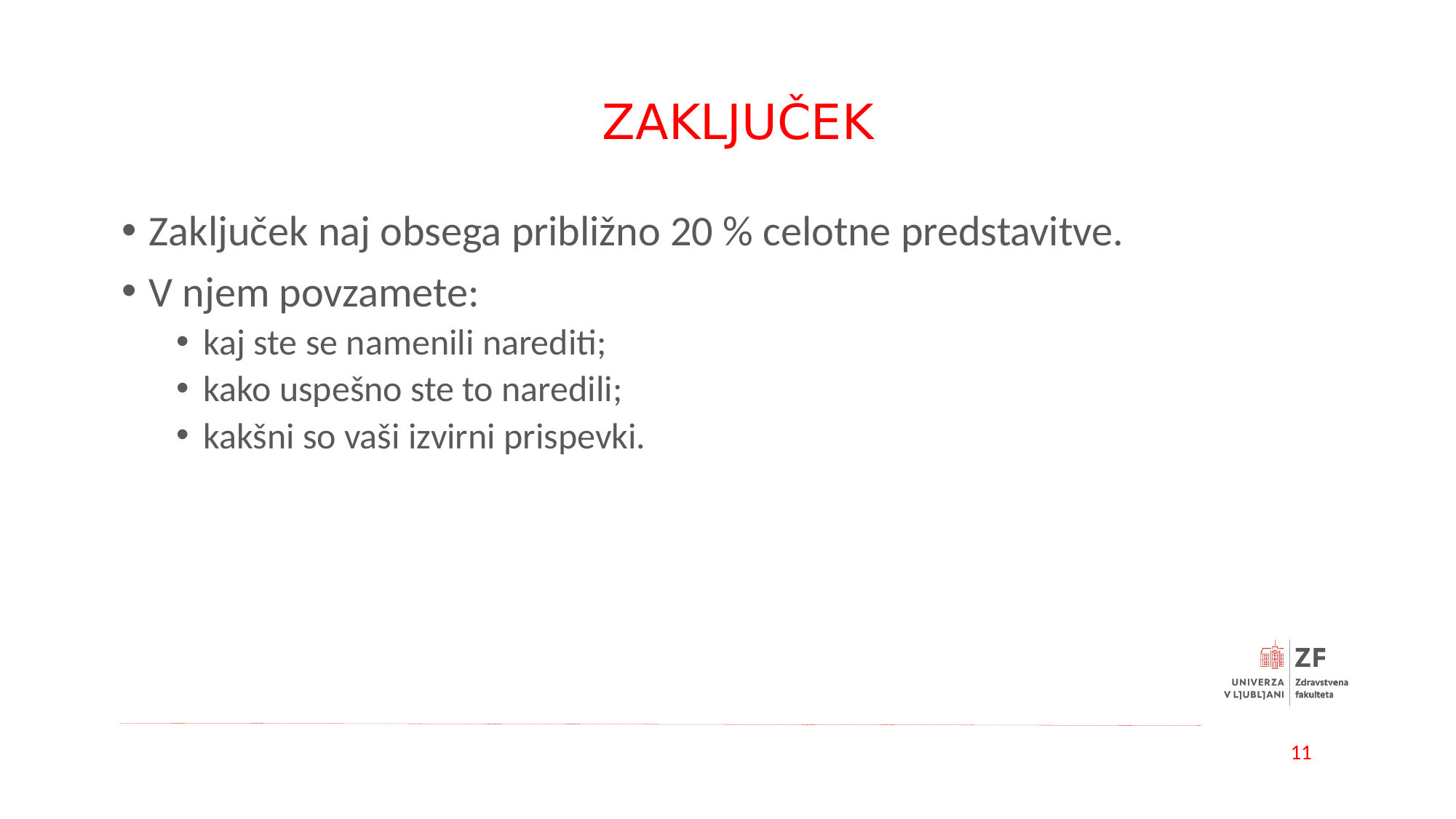

# ZAKLJUČEK
Zaključek naj obsega približno 20 % celotne predstavitve.
V njem povzamete:
kaj ste se namenili narediti;
kako uspešno ste to naredili;
kakšni so vaši izvirni prispevki.
11